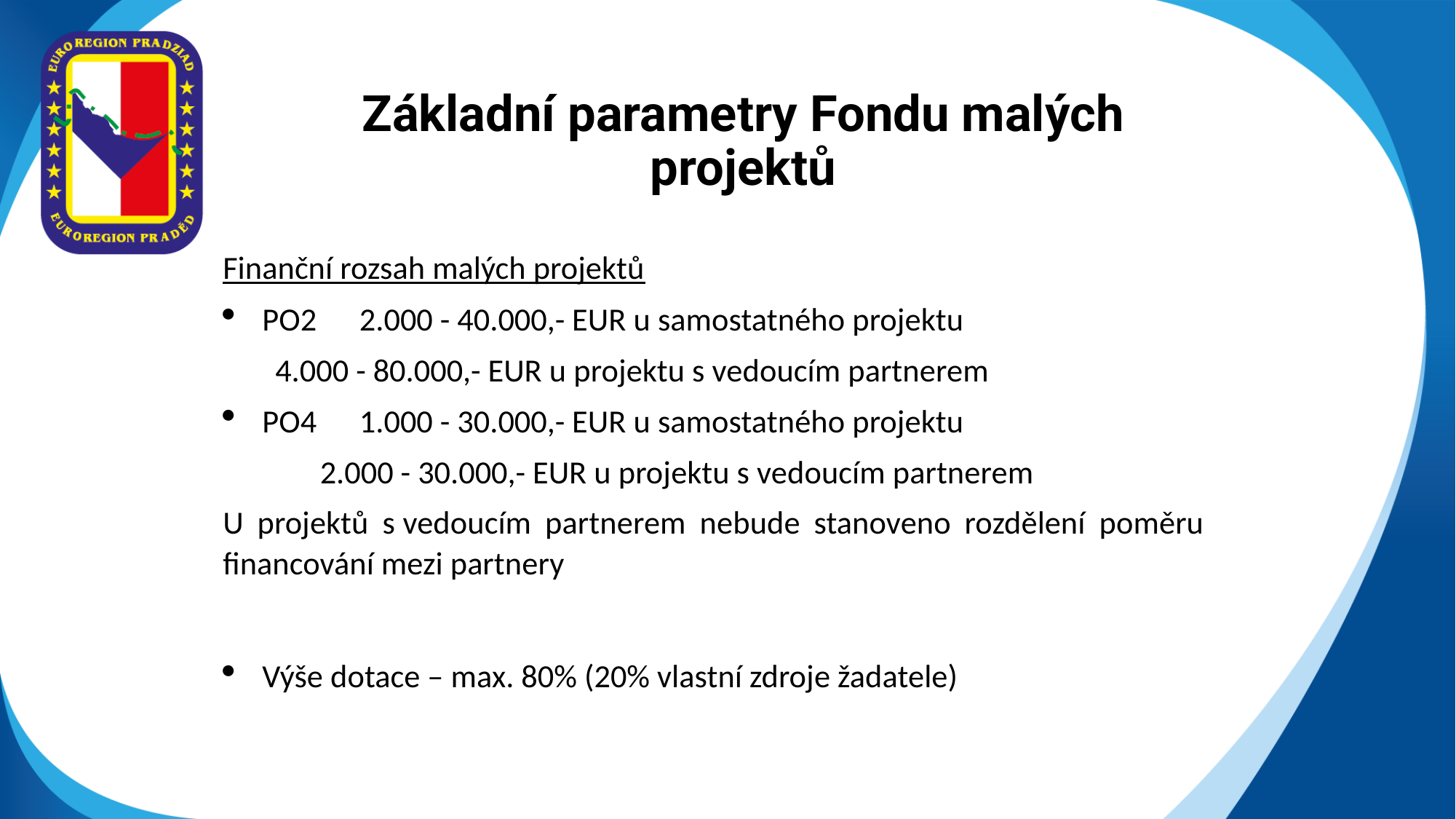

# Základní parametry Fondu malých projektů
Finanční rozsah malých projektů
PO2	2.000 - 40.000,- EUR u samostatného projektu
		4.000 - 80.000,- EUR u projektu s vedoucím partnerem
PO4 	1.000 - 30.000,- EUR u samostatného projektu
           	2.000 - 30.000,- EUR u projektu s vedoucím partnerem
U projektů s vedoucím partnerem nebude stanoveno rozdělení poměru financování mezi partnery

Výše dotace – max. 80% (20% vlastní zdroje žadatele)